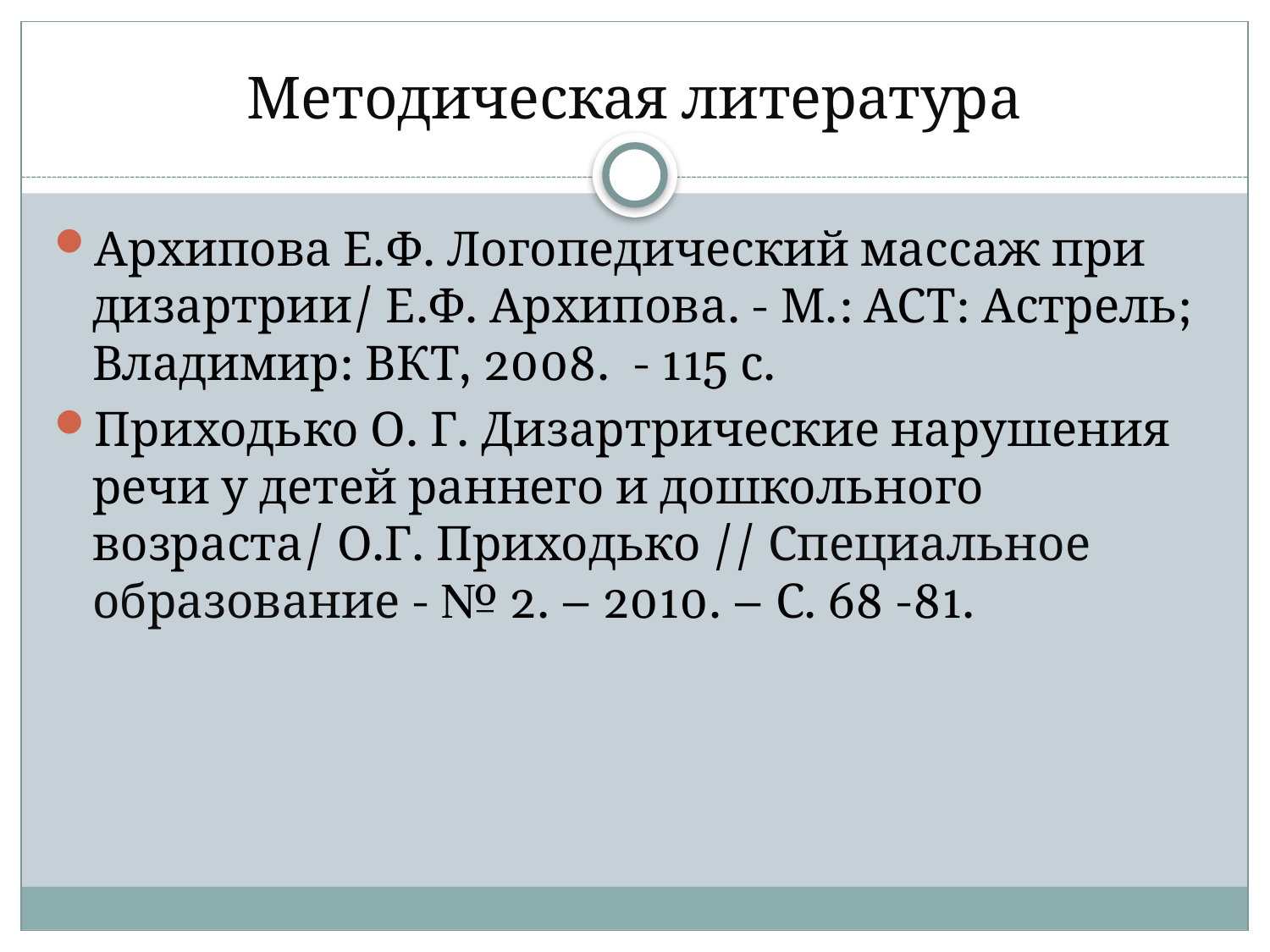

# Методическая литература
Архипова Е.Ф. Логопедический массаж при дизартрии/ Е.Ф. Архипова. - М.: АСТ: Астрель; Владимир: ВКТ, 2008.  - 115 с.
Приходько О. Г. Дизартрические нарушения речи у детей раннего и дошкольного  возраста/ О.Г. Приходько // Специальное образование - № 2. – 2010. – С. 68 -81.